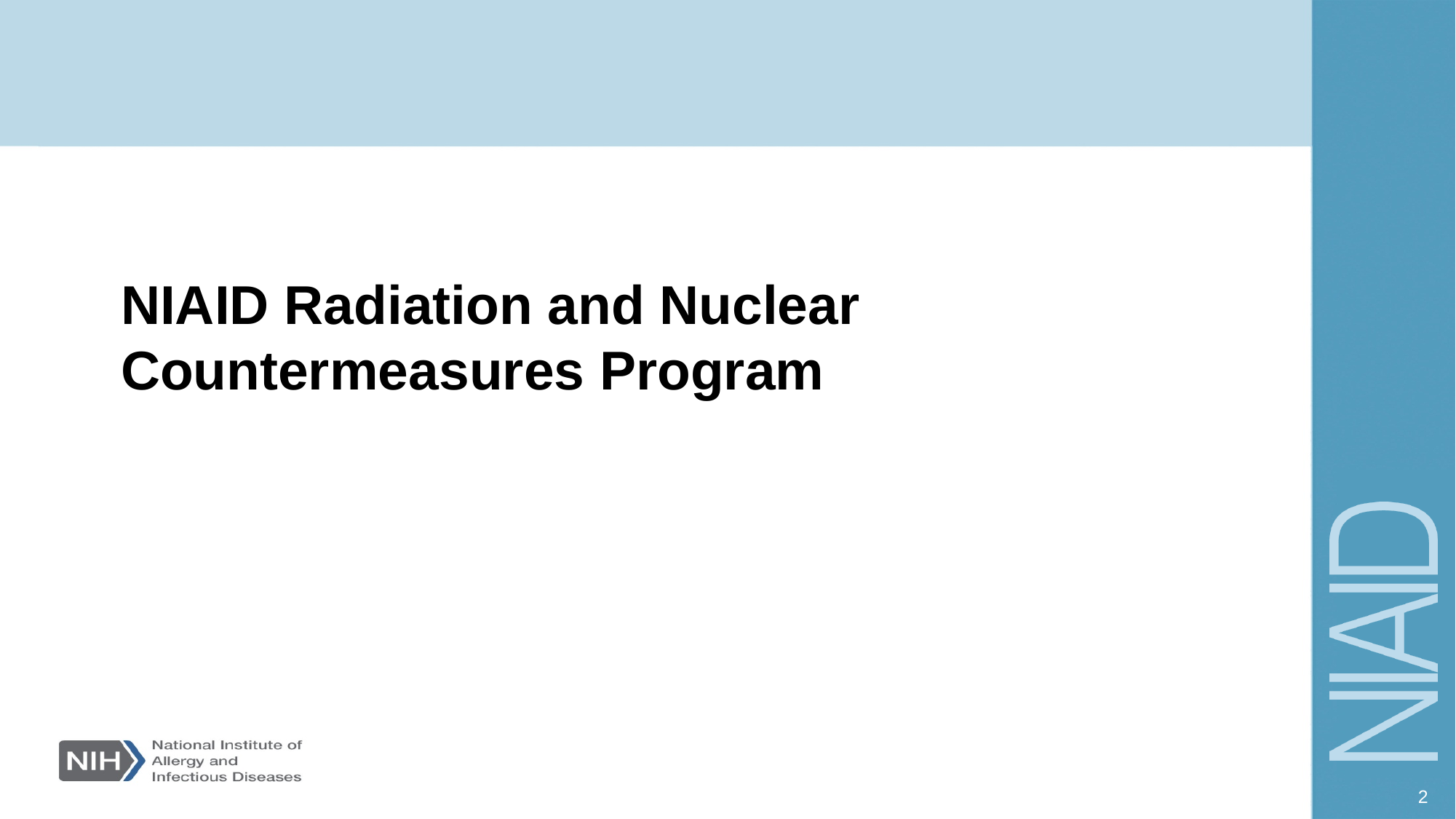

# NIAID Radiation and Nuclear Countermeasures Program

2